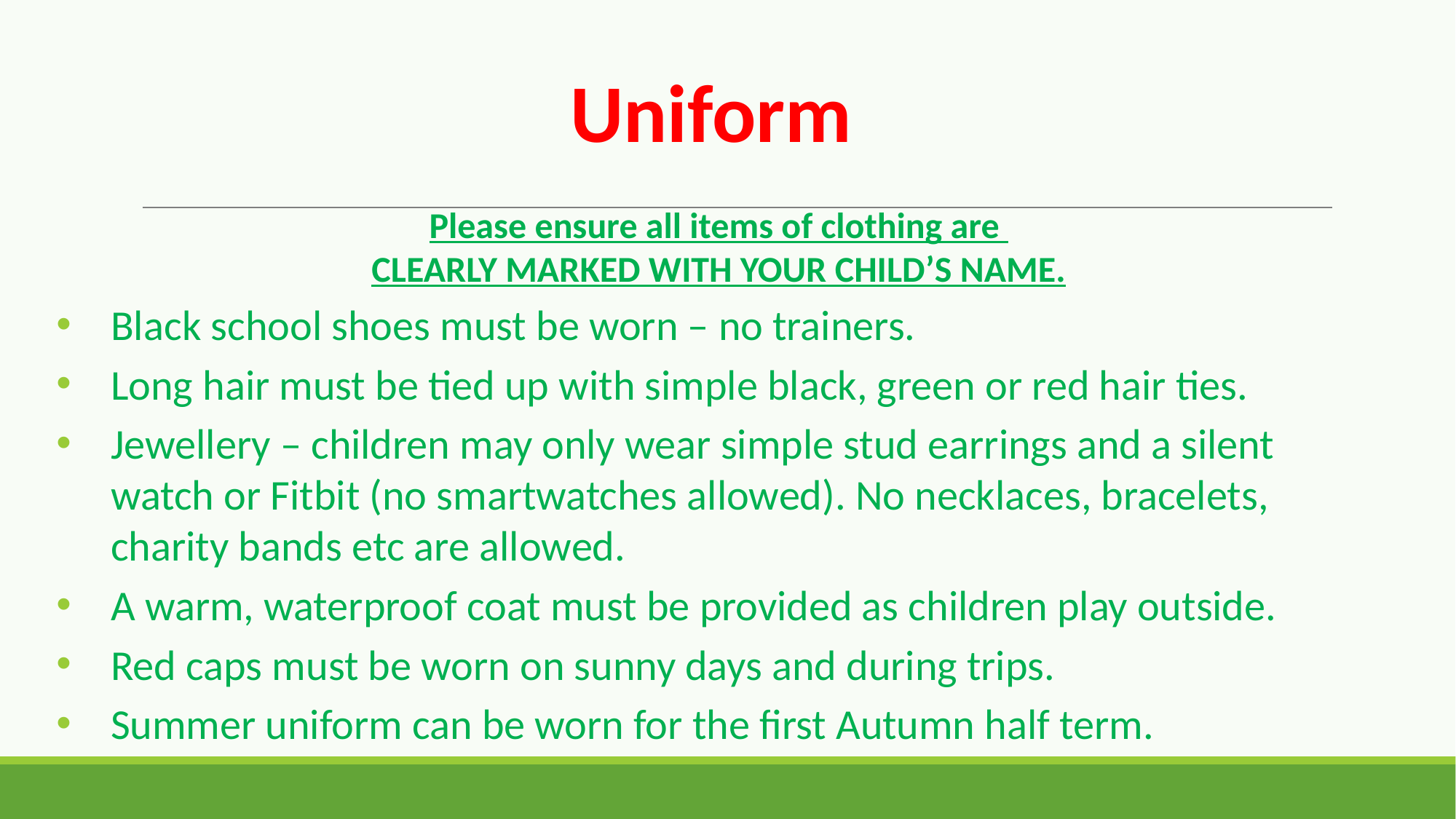

Uniform

Please ensure all items of clothing are
CLEARLY MARKED WITH YOUR CHILD’S NAME.
Black school shoes must be worn – no trainers.
Long hair must be tied up with simple black, green or red hair ties.
Jewellery – children may only wear simple stud earrings and a silent watch or Fitbit (no smartwatches allowed). No necklaces, bracelets, charity bands etc are allowed.
A warm, waterproof coat must be provided as children play outside.
Red caps must be worn on sunny days and during trips.
Summer uniform can be worn for the first Autumn half term.